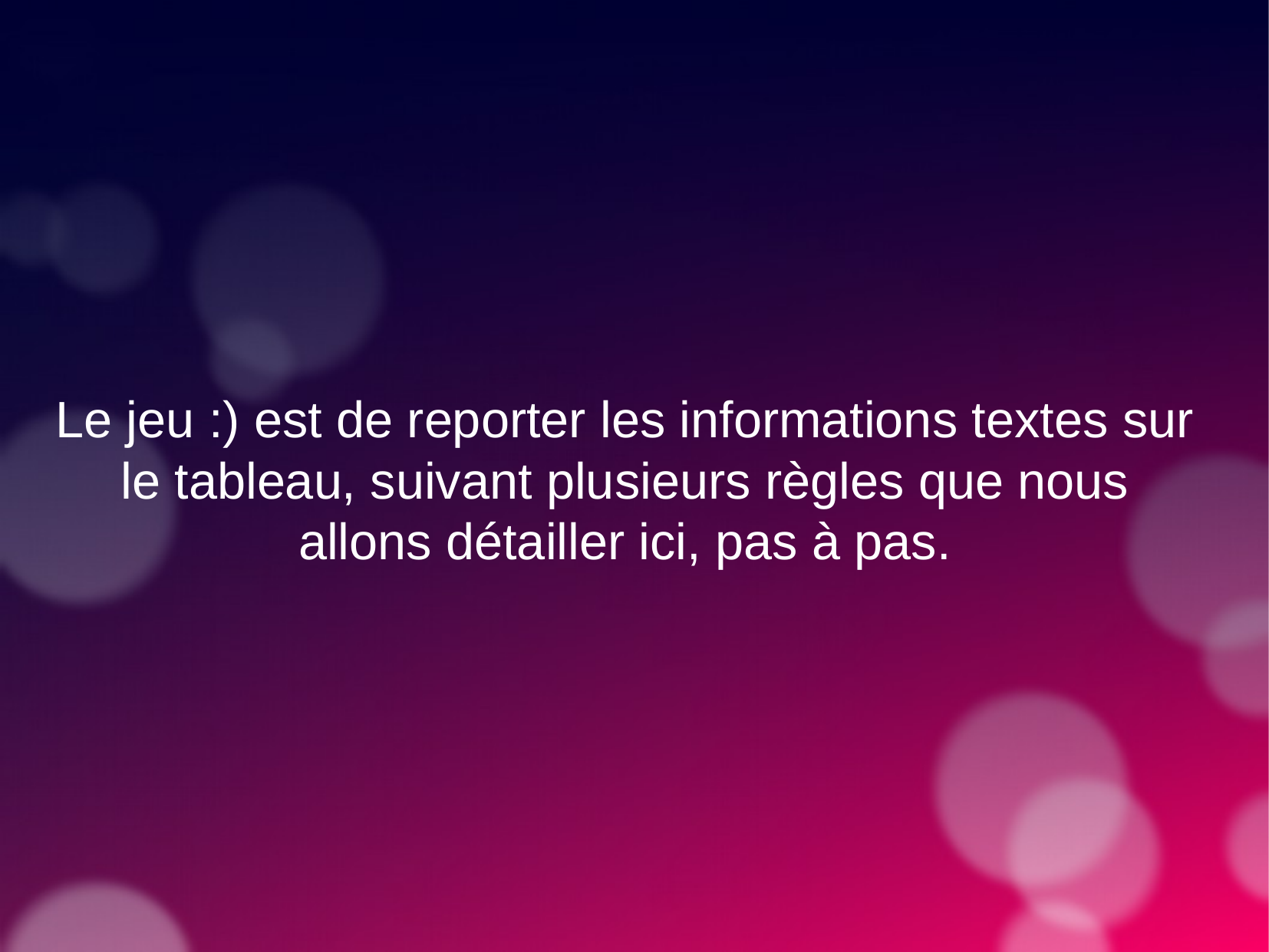

Le jeu :) est de reporter les informations textes sur le tableau, suivant plusieurs règles que nous allons détailler ici, pas à pas.